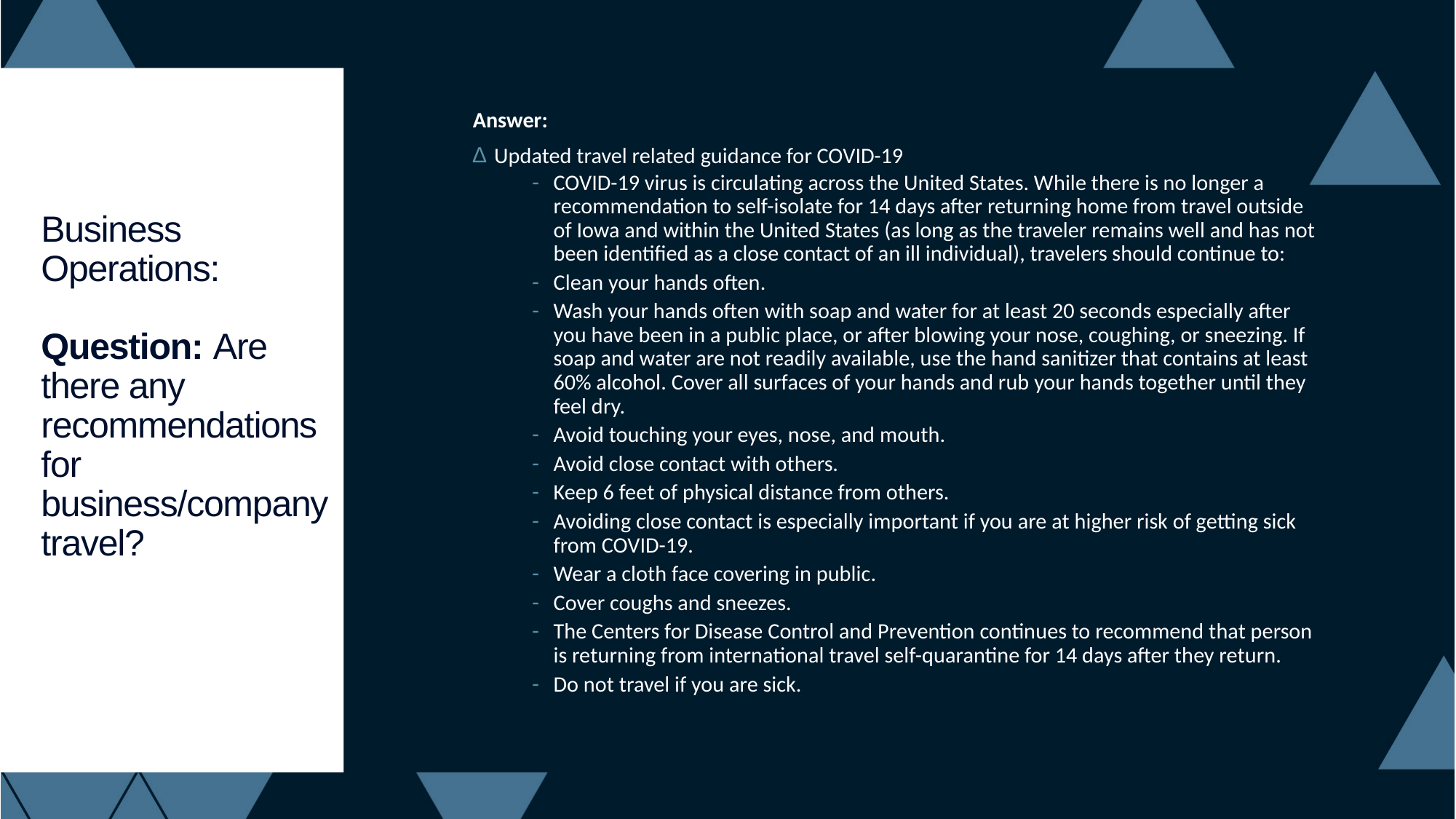

Answer:
Updated travel related guidance for COVID-19
COVID-19 virus is circulating across the United States. While there is no longer a recommendation to self-isolate for 14 days after returning home from travel outside of Iowa and within the United States (as long as the traveler remains well and has not been identified as a close contact of an ill individual), travelers should continue to:
Clean your hands often.
Wash your hands often with soap and water for at least 20 seconds especially after you have been in a public place, or after blowing your nose, coughing, or sneezing. If soap and water are not readily available, use the hand sanitizer that contains at least 60% alcohol. Cover all surfaces of your hands and rub your hands together until they feel dry.
Avoid touching your eyes, nose, and mouth.
Avoid close contact with others.
Keep 6 feet of physical distance from others.
Avoiding close contact is especially important if you are at higher risk of getting sick from COVID-19.
Wear a cloth face covering in public.
Cover coughs and sneezes.
The Centers for Disease Control and Prevention continues to recommend that person is returning from international travel self-quarantine for 14 days after they return.
Do not travel if you are sick.

# Business Operations: Question: Are there any recommendations for business/company travel?